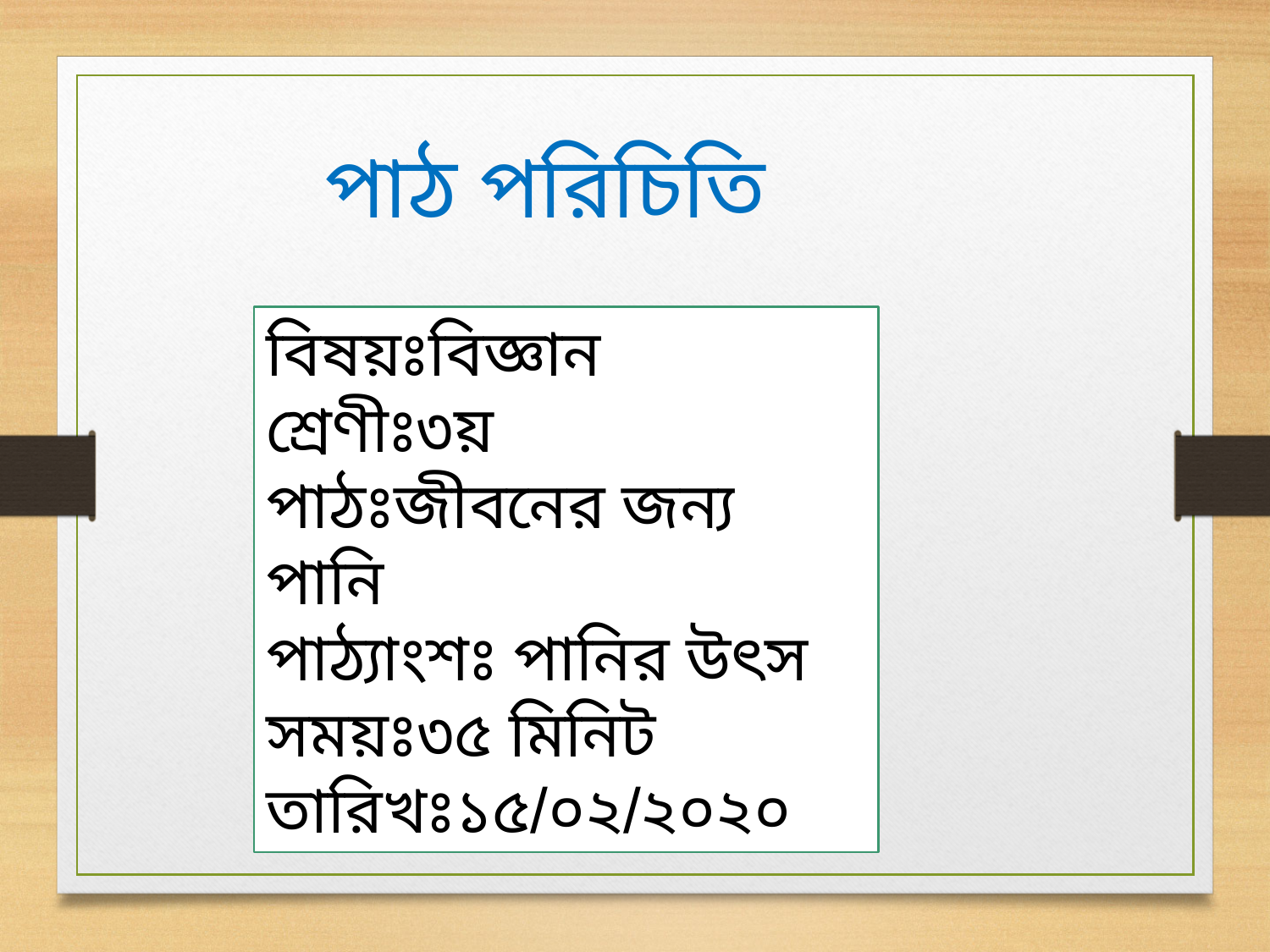

পাঠ পরিচিতি
বিষয়ঃবিজ্ঞান
শ্রেণীঃ৩য়
পাঠঃজীবনের জন্য পানি
পাঠ্যাংশঃ পানির উৎস
সময়ঃ৩৫ মিনিট
তারিখঃ১৫/০২/২০২০